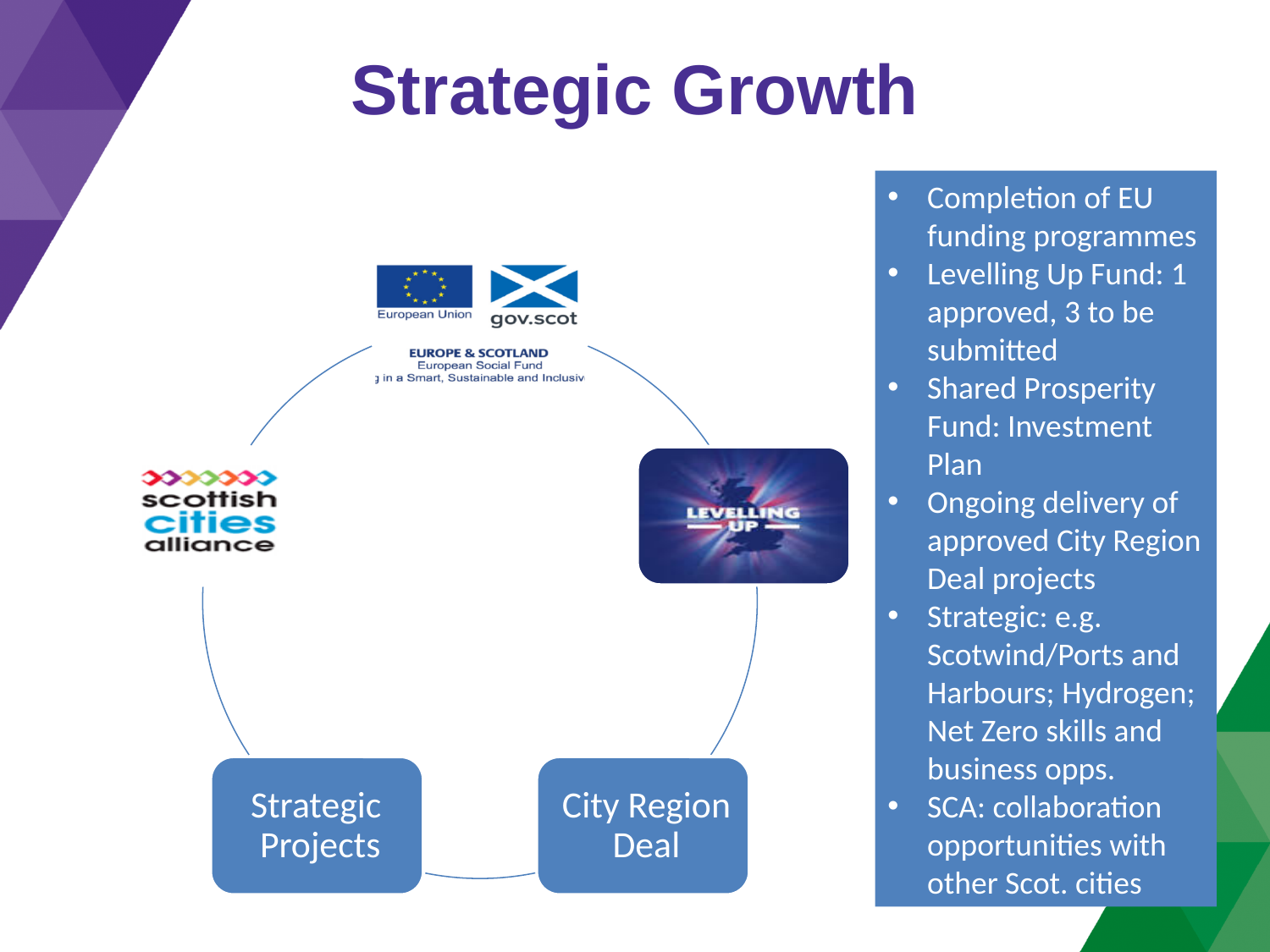

# Strategic Growth

Completion of EU funding programmes
Levelling Up Fund: 1 approved, 3 to be submitted
Shared Prosperity Fund: Investment Plan
Ongoing delivery of approved City Region Deal projects
Strategic: e.g. Scotwind/Ports and Harbours; Hydrogen; Net Zero skills and business opps.
SCA: collaboration opportunities with other Scot. cities

City Region Deal
Strategic  Projects